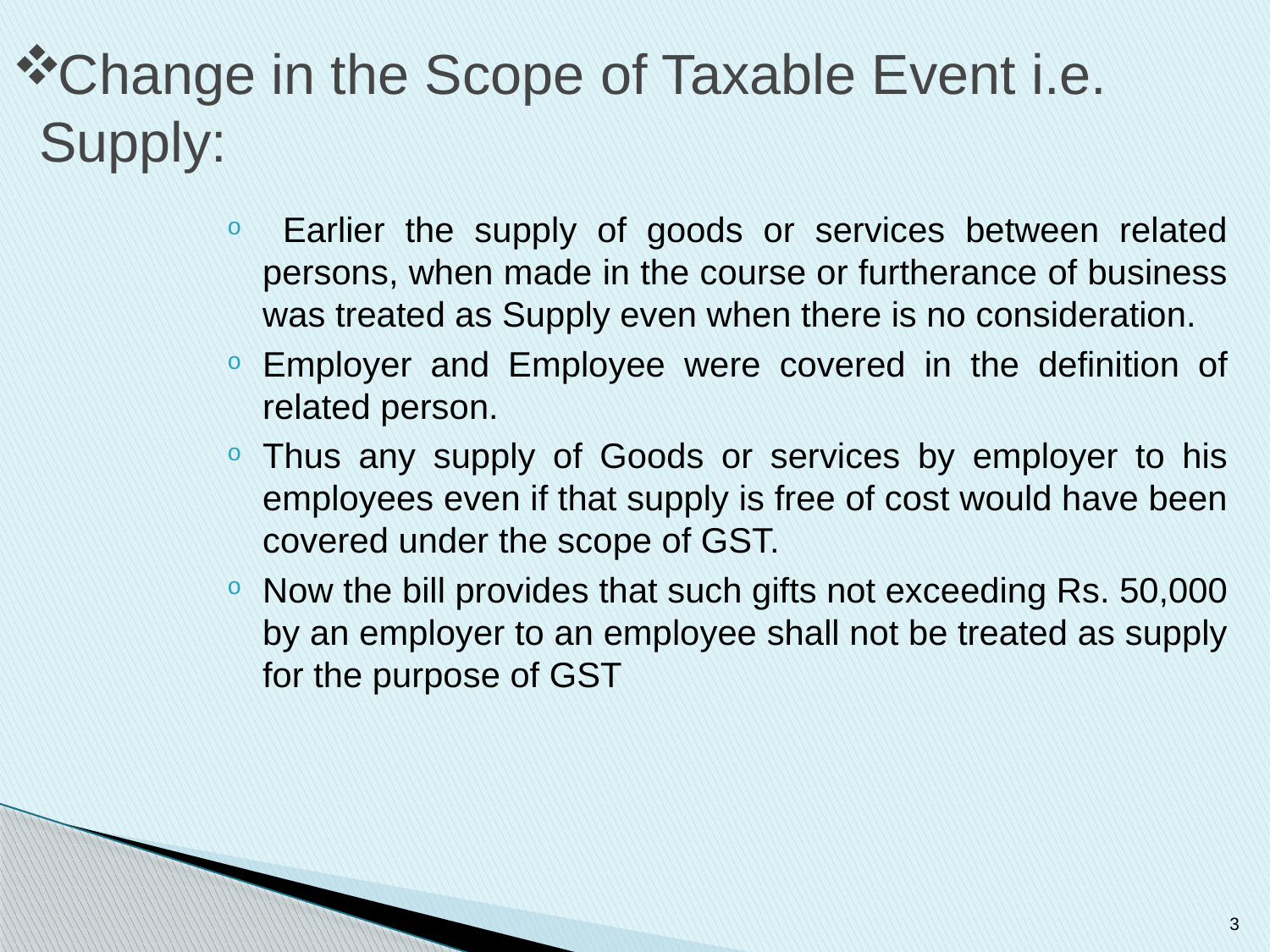

# Change in the Scope of Taxable Event i.e. Supply:
 Earlier the supply of goods or services between related persons, when made in the course or furtherance of business was treated as Supply even when there is no consideration.
Employer and Employee were covered in the definition of related person.
Thus any supply of Goods or services by employer to his employees even if that supply is free of cost would have been covered under the scope of GST.
Now the bill provides that such gifts not exceeding Rs. 50,000 by an employer to an employee shall not be treated as supply for the purpose of GST

3